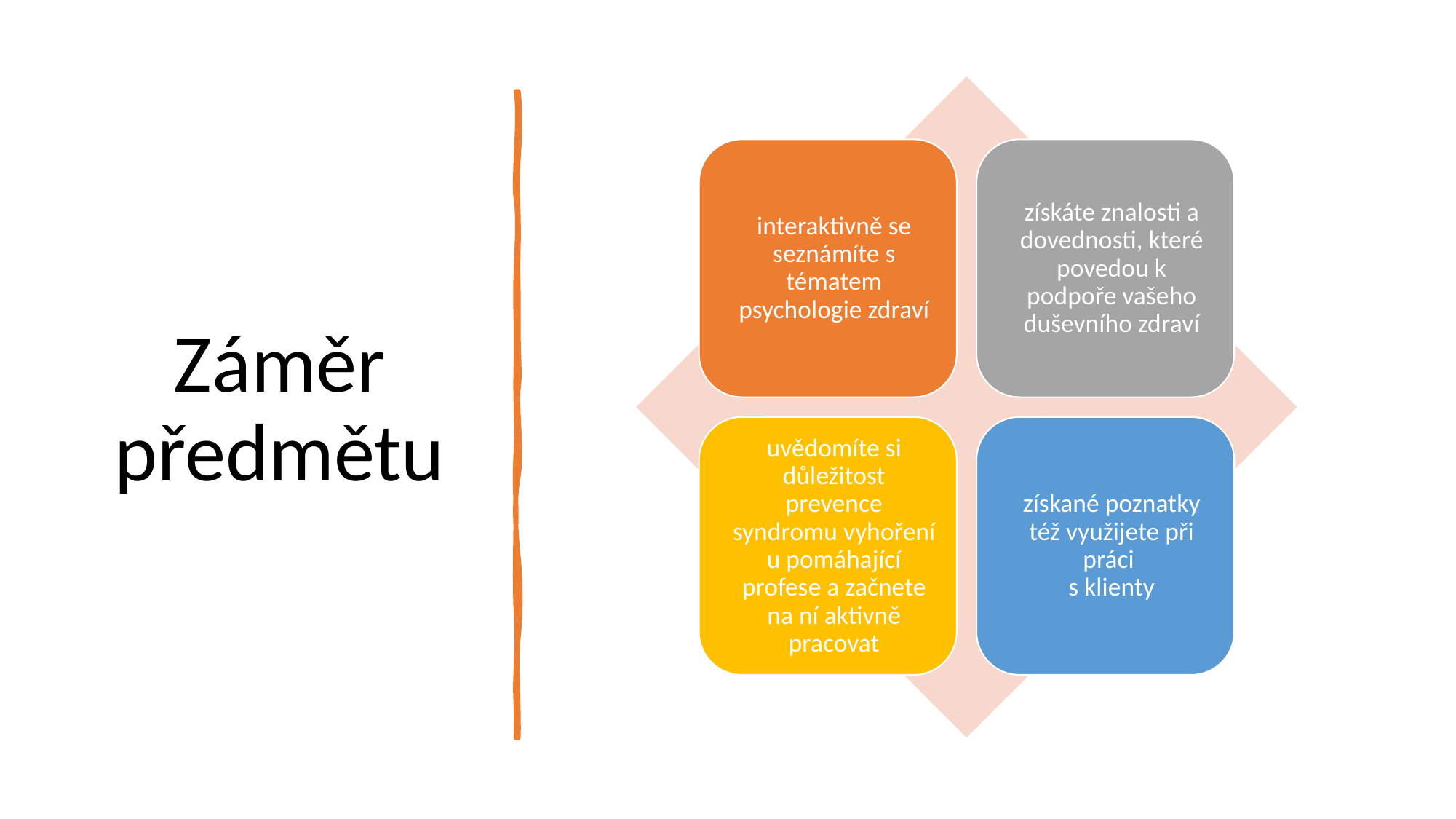

interaktivně se seznámíte s tématem psychologie zdraví
získáte znalosti a dovednosti, které povedou k podpoře vašeho duševního zdraví
uvědomíte si důležitost prevence syndromu vyhoření u pomáhající profese a začnete na ní aktivně pracovat
získané poznatky též využijete při práci
s klienty
# Záměr předmětu